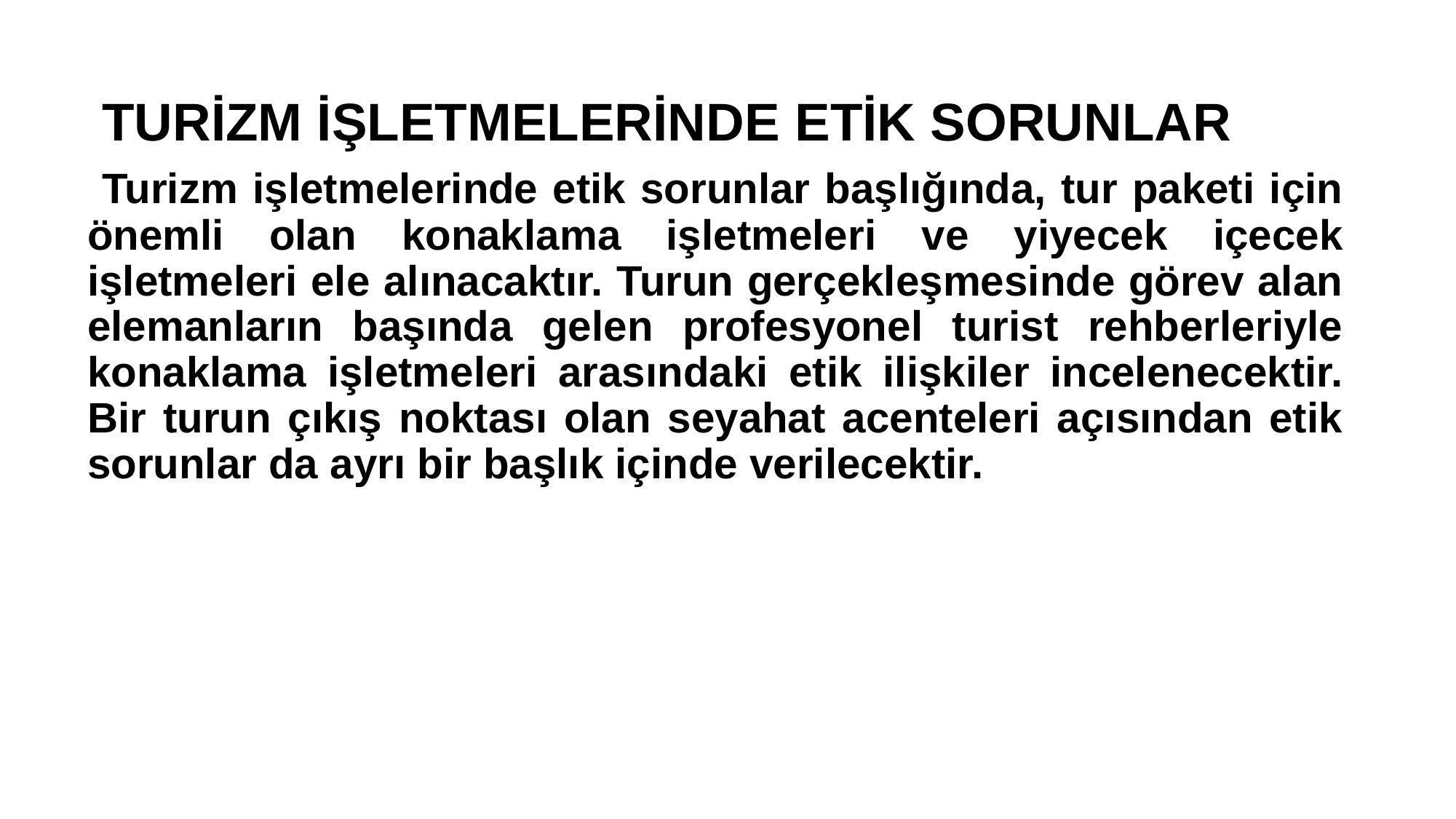

TURİZM İŞLETMELERİNDE ETİK SORUNLAR
 Turizm işletmelerinde etik sorunlar başlığında, tur paketi için önemli olan konaklama işletmeleri ve yiyecek içecek işletmeleri ele alınacaktır. Turun gerçekleşmesinde görev alan elemanların başında gelen profesyonel turist rehberleriyle konaklama işletmeleri arasındaki etik ilişkiler incelenecektir. Bir turun çıkış noktası olan seyahat acenteleri açısından etik sorunlar da ayrı bir başlık içinde verilecektir.